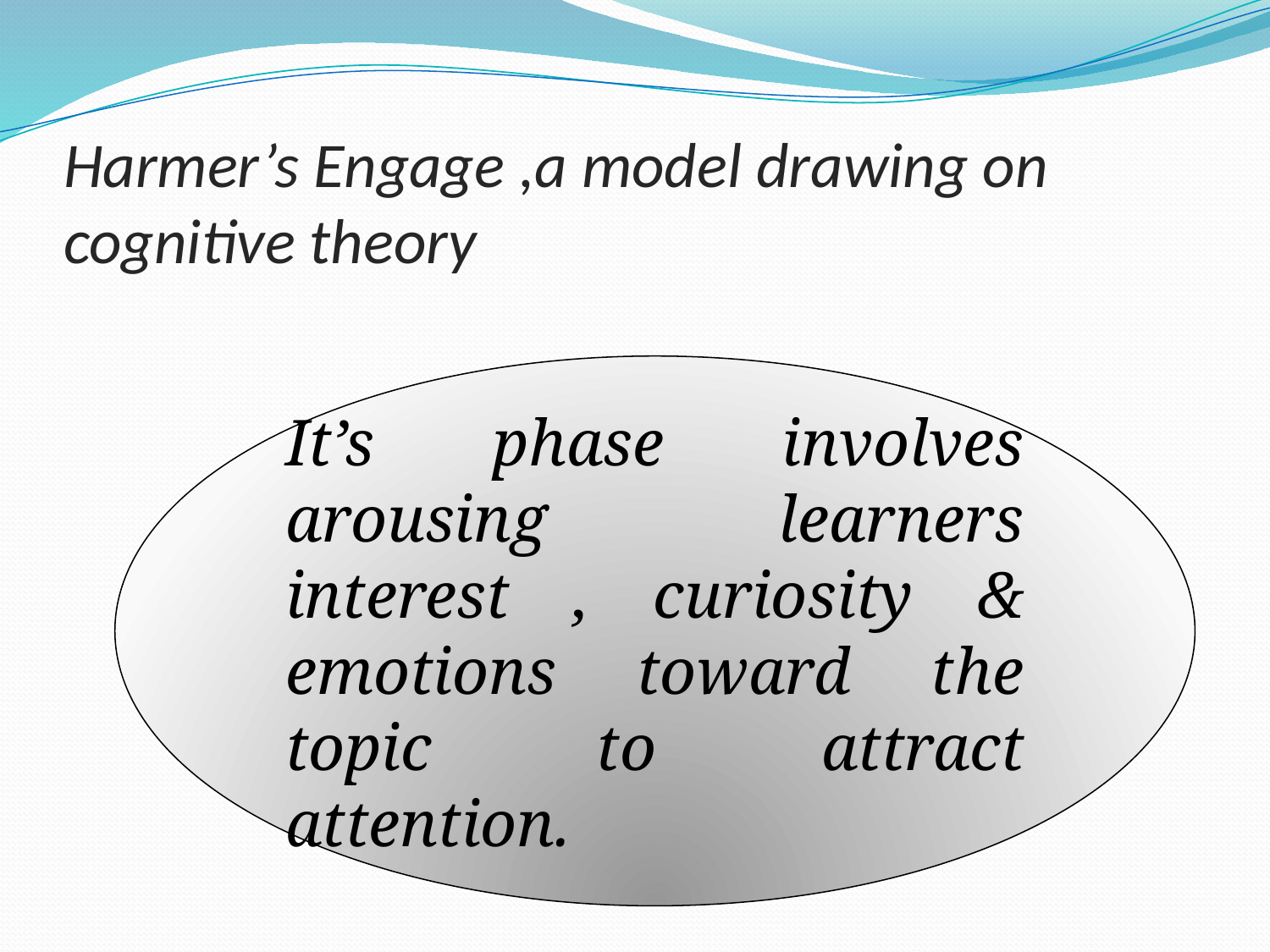

# Harmer’s Engage ,a model drawing on cognitive theory

It’s phase involves arousing learners interest , curiosity & emotions toward the topic to attract attention.